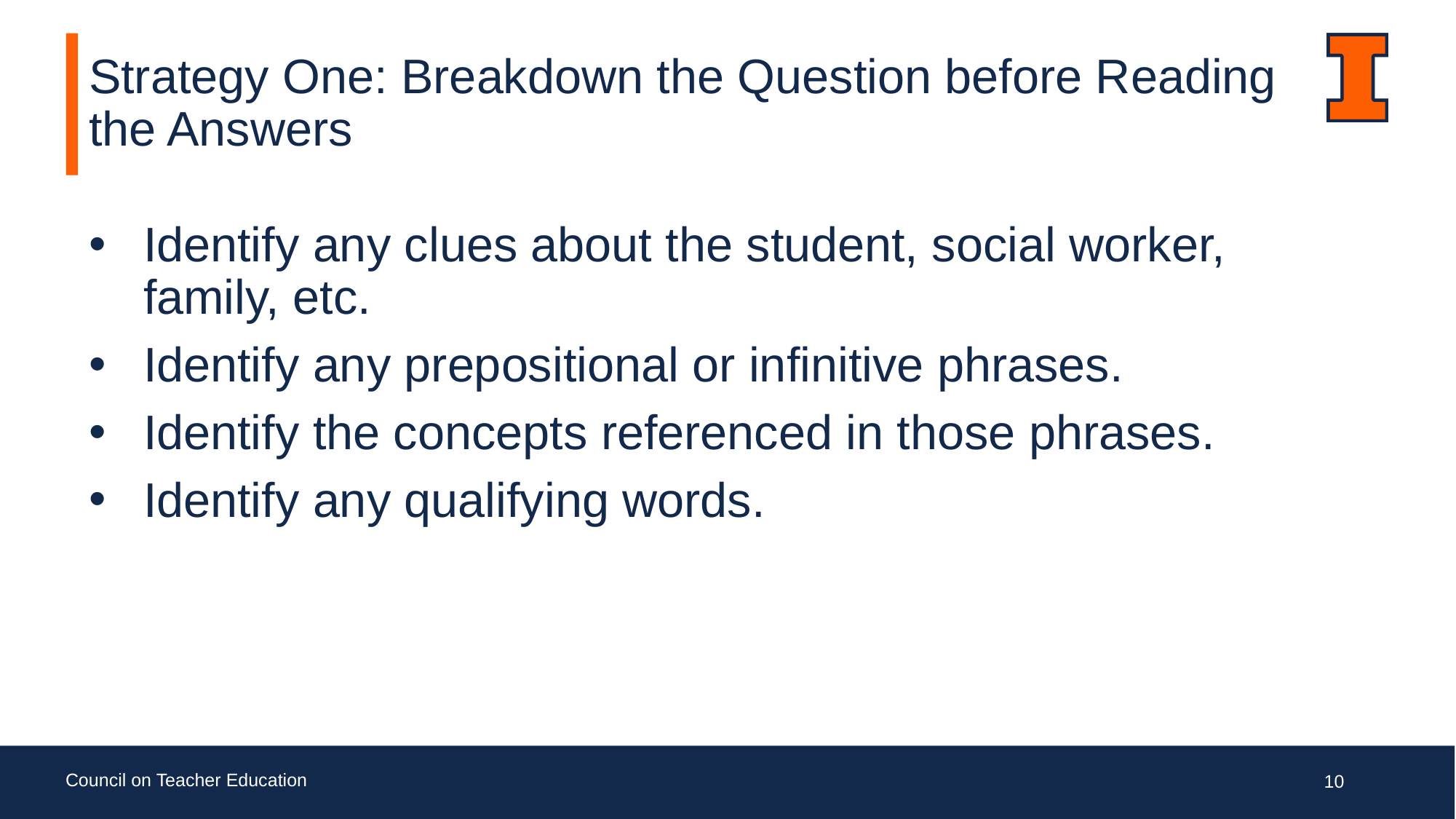

# Strategy One: Breakdown the Question before Reading the Answers
Identify any clues about the student, social worker, family, etc.
Identify any prepositional or infinitive phrases.
Identify the concepts referenced in those phrases.
Identify any qualifying words.

Council on Teacher Education
10